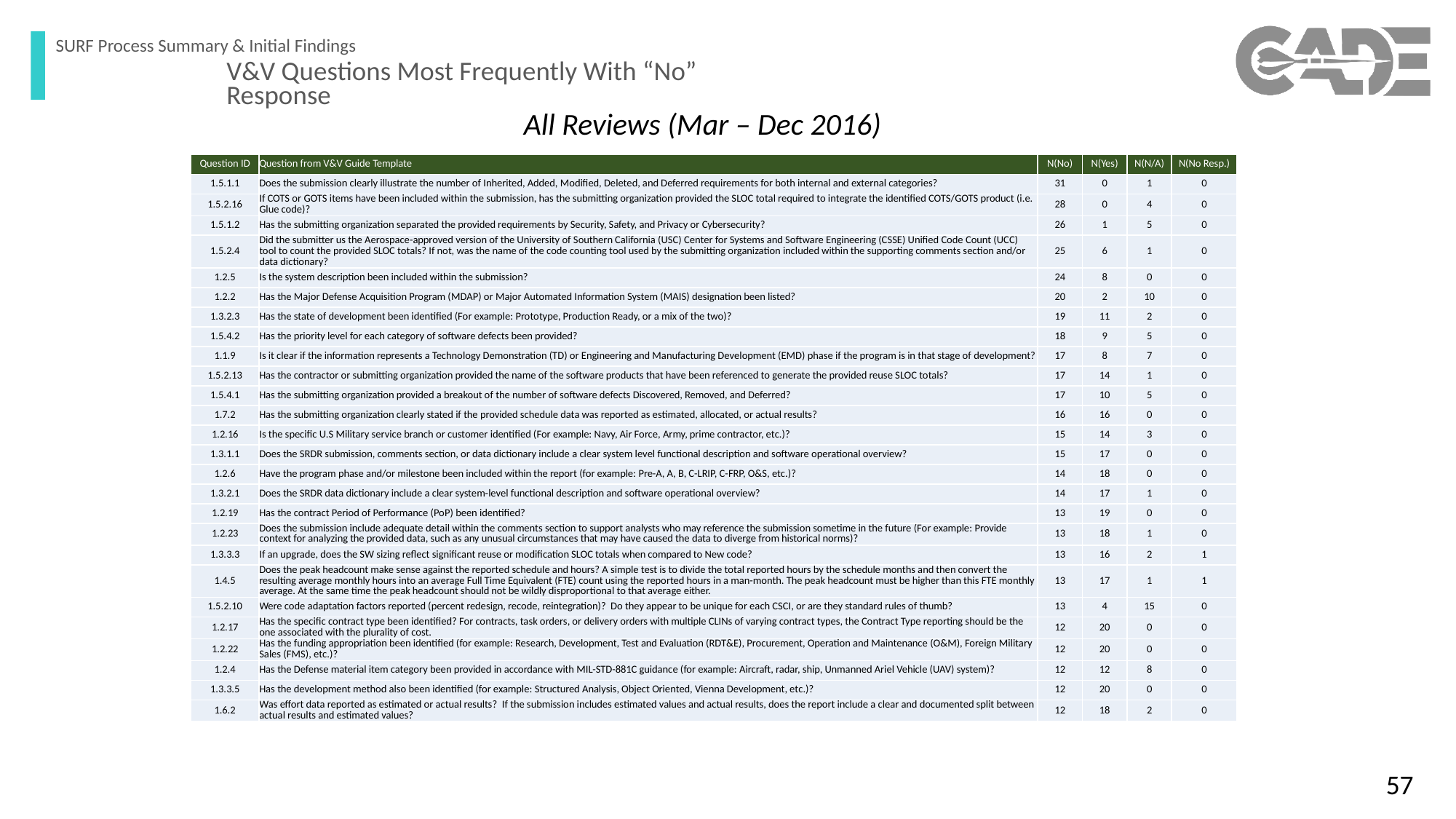

SURF Process Summary & Initial Findings
V&V Questions Most Frequently With “No” Response
All Reviews (Mar – Dec 2016)
| Question ID | Question from V&V Guide Template | N(No) | N(Yes) | N(N/A) | N(No Resp.) |
| --- | --- | --- | --- | --- | --- |
| 1.5.1.1 | Does the submission clearly illustrate the number of Inherited, Added, Modified, Deleted, and Deferred requirements for both internal and external categories? | 31 | 0 | 1 | 0 |
| 1.5.2.16 | If COTS or GOTS items have been included within the submission, has the submitting organization provided the SLOC total required to integrate the identified COTS/GOTS product (i.e. Glue code)? | 28 | 0 | 4 | 0 |
| 1.5.1.2 | Has the submitting organization separated the provided requirements by Security, Safety, and Privacy or Cybersecurity? | 26 | 1 | 5 | 0 |
| 1.5.2.4 | Did the submitter us the Aerospace-approved version of the University of Southern California (USC) Center for Systems and Software Engineering (CSSE) Unified Code Count (UCC) tool to count the provided SLOC totals? If not, was the name of the code counting tool used by the submitting organization included within the supporting comments section and/or data dictionary? | 25 | 6 | 1 | 0 |
| 1.2.5 | Is the system description been included within the submission? | 24 | 8 | 0 | 0 |
| 1.2.2 | Has the Major Defense Acquisition Program (MDAP) or Major Automated Information System (MAIS) designation been listed? | 20 | 2 | 10 | 0 |
| 1.3.2.3 | Has the state of development been identified (For example: Prototype, Production Ready, or a mix of the two)? | 19 | 11 | 2 | 0 |
| 1.5.4.2 | Has the priority level for each category of software defects been provided? | 18 | 9 | 5 | 0 |
| 1.1.9 | Is it clear if the information represents a Technology Demonstration (TD) or Engineering and Manufacturing Development (EMD) phase if the program is in that stage of development? | 17 | 8 | 7 | 0 |
| 1.5.2.13 | Has the contractor or submitting organization provided the name of the software products that have been referenced to generate the provided reuse SLOC totals? | 17 | 14 | 1 | 0 |
| 1.5.4.1 | Has the submitting organization provided a breakout of the number of software defects Discovered, Removed, and Deferred? | 17 | 10 | 5 | 0 |
| 1.7.2 | Has the submitting organization clearly stated if the provided schedule data was reported as estimated, allocated, or actual results? | 16 | 16 | 0 | 0 |
| 1.2.16 | Is the specific U.S Military service branch or customer identified (For example: Navy, Air Force, Army, prime contractor, etc.)? | 15 | 14 | 3 | 0 |
| 1.3.1.1 | Does the SRDR submission, comments section, or data dictionary include a clear system level functional description and software operational overview? | 15 | 17 | 0 | 0 |
| 1.2.6 | Have the program phase and/or milestone been included within the report (for example: Pre-A, A, B, C-LRIP, C-FRP, O&S, etc.)? | 14 | 18 | 0 | 0 |
| 1.3.2.1 | Does the SRDR data dictionary include a clear system-level functional description and software operational overview? | 14 | 17 | 1 | 0 |
| 1.2.19 | Has the contract Period of Performance (PoP) been identified? | 13 | 19 | 0 | 0 |
| 1.2.23 | Does the submission include adequate detail within the comments section to support analysts who may reference the submission sometime in the future (For example: Provide context for analyzing the provided data, such as any unusual circumstances that may have caused the data to diverge from historical norms)? | 13 | 18 | 1 | 0 |
| 1.3.3.3 | If an upgrade, does the SW sizing reflect significant reuse or modification SLOC totals when compared to New code? | 13 | 16 | 2 | 1 |
| 1.4.5 | Does the peak headcount make sense against the reported schedule and hours? A simple test is to divide the total reported hours by the schedule months and then convert the resulting average monthly hours into an average Full Time Equivalent (FTE) count using the reported hours in a man-month. The peak headcount must be higher than this FTE monthly average. At the same time the peak headcount should not be wildly disproportional to that average either. | 13 | 17 | 1 | 1 |
| 1.5.2.10 | Were code adaptation factors reported (percent redesign, recode, reintegration)? Do they appear to be unique for each CSCI, or are they standard rules of thumb? | 13 | 4 | 15 | 0 |
| 1.2.17 | Has the specific contract type been identified? For contracts, task orders, or delivery orders with multiple CLINs of varying contract types, the Contract Type reporting should be the one associated with the plurality of cost. | 12 | 20 | 0 | 0 |
| 1.2.22 | Has the funding appropriation been identified (for example: Research, Development, Test and Evaluation (RDT&E), Procurement, Operation and Maintenance (O&M), Foreign Military Sales (FMS), etc.)? | 12 | 20 | 0 | 0 |
| 1.2.4 | Has the Defense material item category been provided in accordance with MIL-STD-881C guidance (for example: Aircraft, radar, ship, Unmanned Ariel Vehicle (UAV) system)? | 12 | 12 | 8 | 0 |
| 1.3.3.5 | Has the development method also been identified (for example: Structured Analysis, Object Oriented, Vienna Development, etc.)? | 12 | 20 | 0 | 0 |
| 1.6.2 | Was effort data reported as estimated or actual results? If the submission includes estimated values and actual results, does the report include a clear and documented split between actual results and estimated values? | 12 | 18 | 2 | 0 |
57